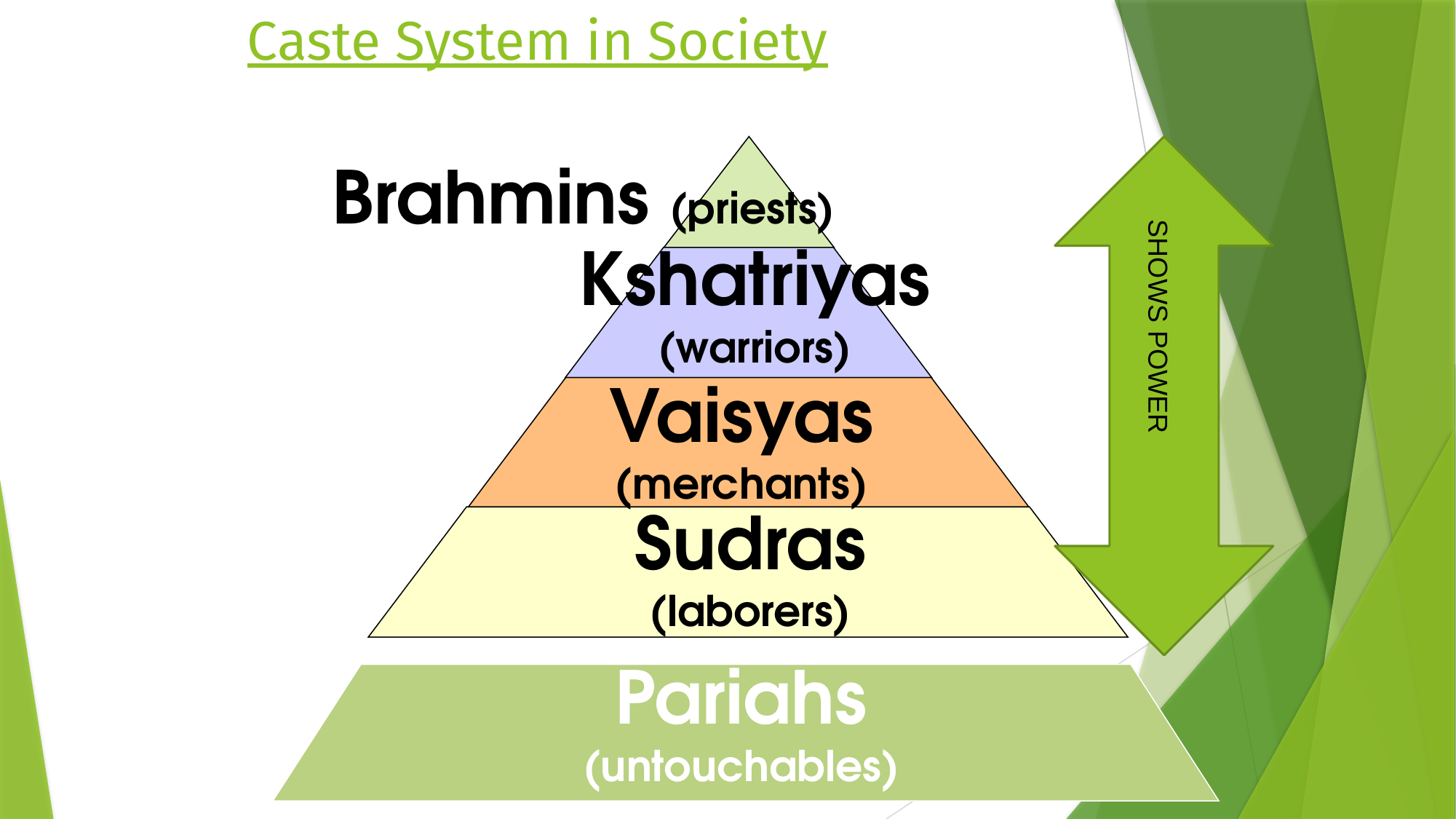

# Caste System in Society

Brahmins (priests)
Kshatriyas (warriors)
Vaisyas (merchants)
SHOWS POWER
Sudras (laborers)
Pariahs (untouchables)